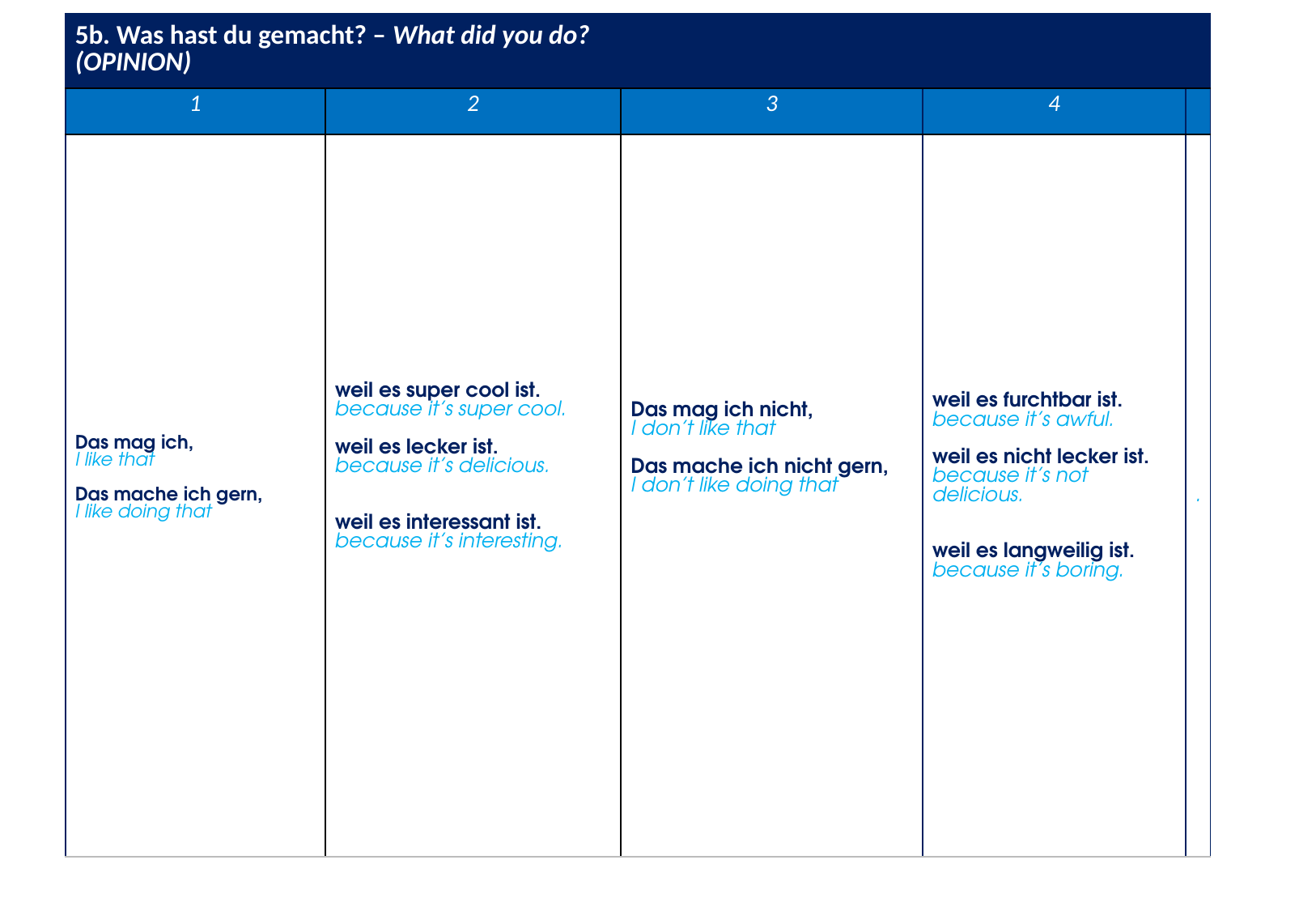

| 5b. Was hast du gemacht? – What did you do? (OPINION) |  |  |  |  |
| --- | --- | --- | --- | --- |
| 1 | 2 | 3 | 4 |  |
| Das mag ich, I like that Das mache ich gern, I like doing that | weil es super cool ist. because it’s super cool. weil es lecker ist. because it’s delicious. weil es interessant ist. because it’s interesting. | Das mag ich nicht, I don’t like that Das mache ich nicht gern, I don’t like doing that | weil es furchtbar ist. because it’s awful. weil es nicht lecker ist. because it’s not delicious. weil es langweilig ist. because it’s boring. | . |